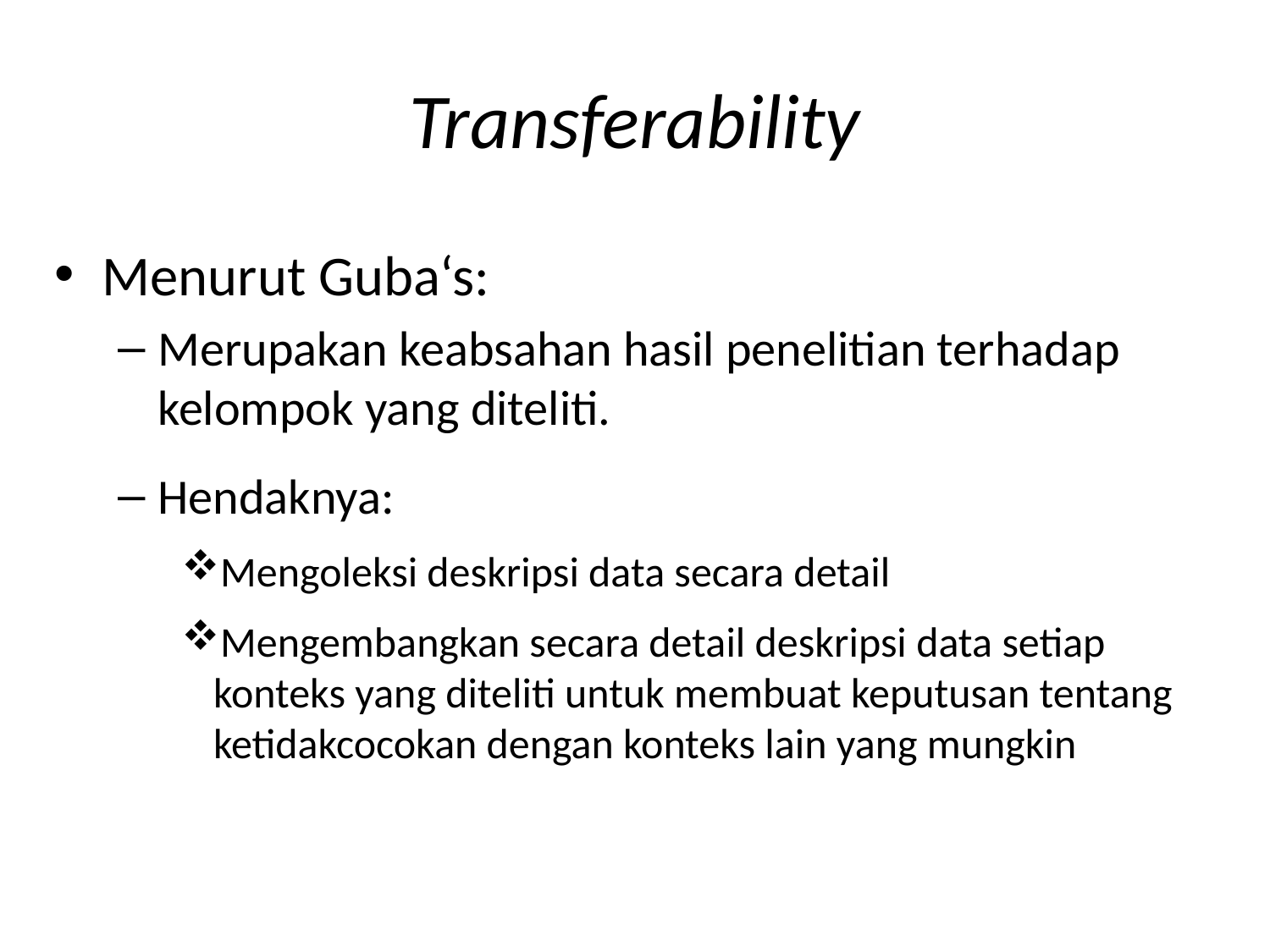

# Transferability
Menurut Guba‘s:
Merupakan keabsahan hasil penelitian terhadap kelompok yang diteliti.
Hendaknya:
Mengoleksi deskripsi data secara detail
Mengembangkan secara detail deskripsi data setiap konteks yang diteliti untuk membuat keputusan tentang ketidakcocokan dengan konteks lain yang mungkin